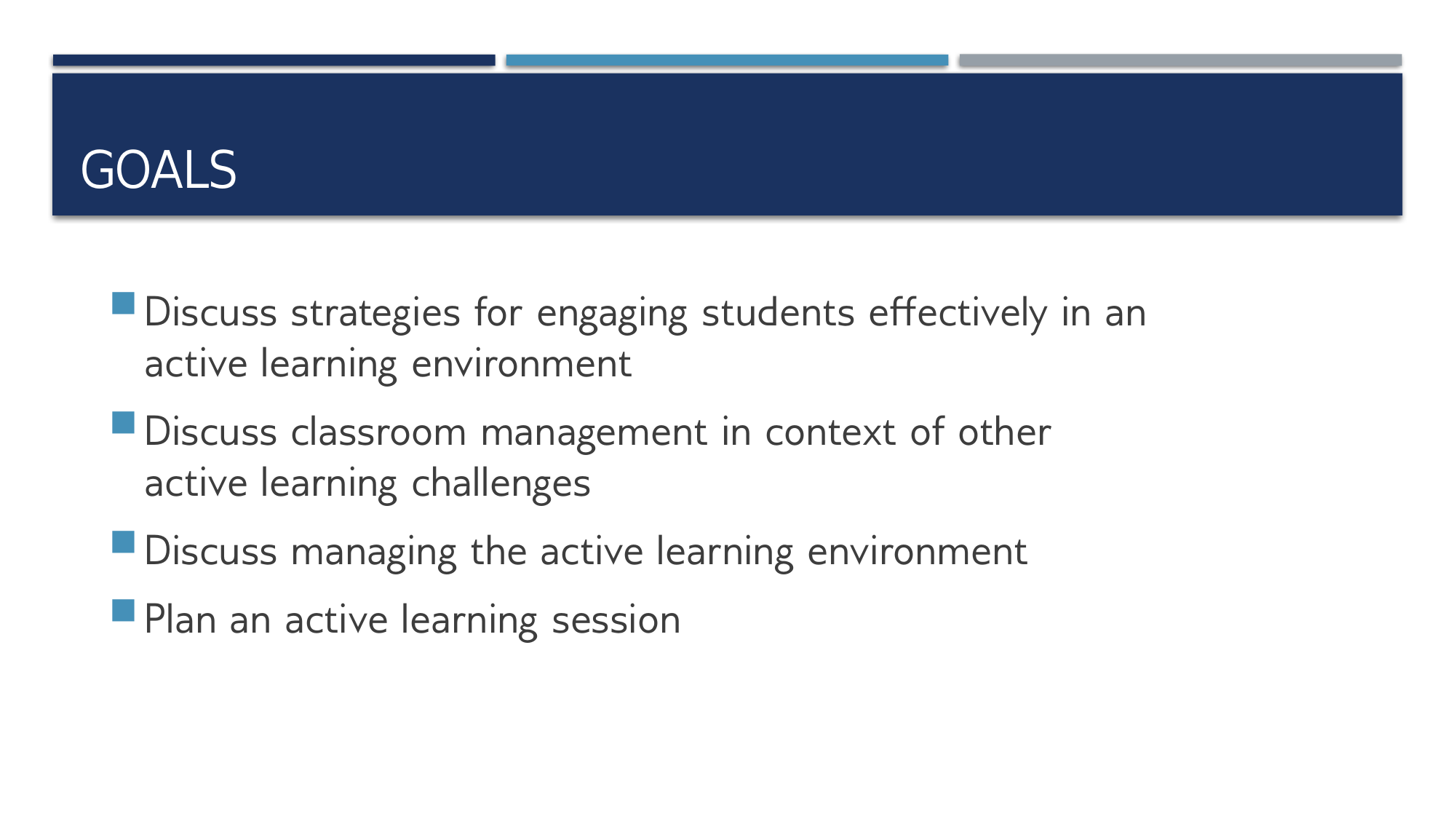

# GOALS
Discuss strategies for engaging students effectively in an active learning environment
Discuss classroom management in context of other active learning challenges
Discuss managing the active learning environment
Plan an active learning session